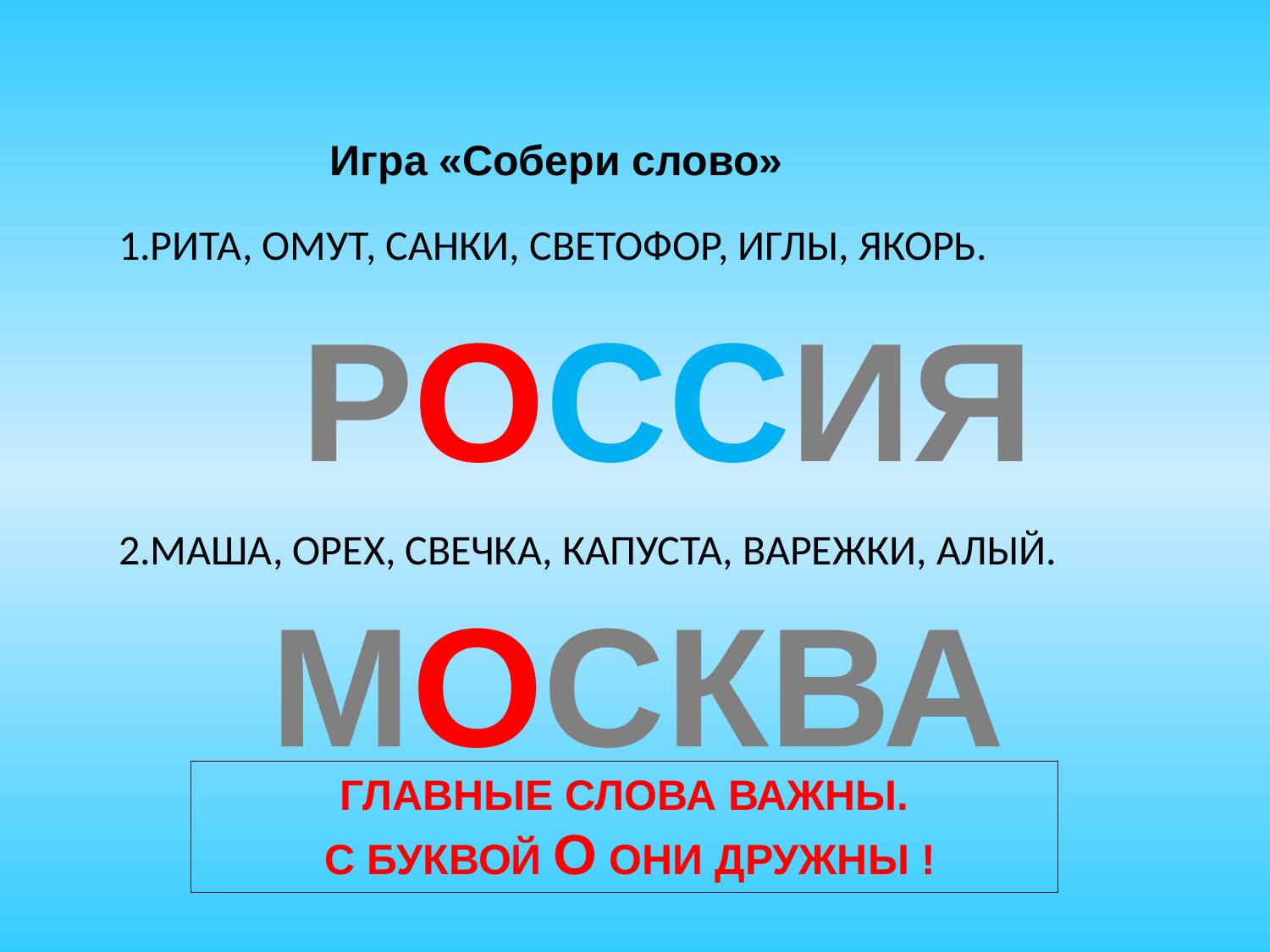

Игра «Собери слово»
1.Рита, омут, санки, светофор, иглы, якорь.

2.Маша, орех, свечка, капуста, варежки, алый.

рОССИЯ
москва
Главные слова важны.
 С буквой о они дружны !